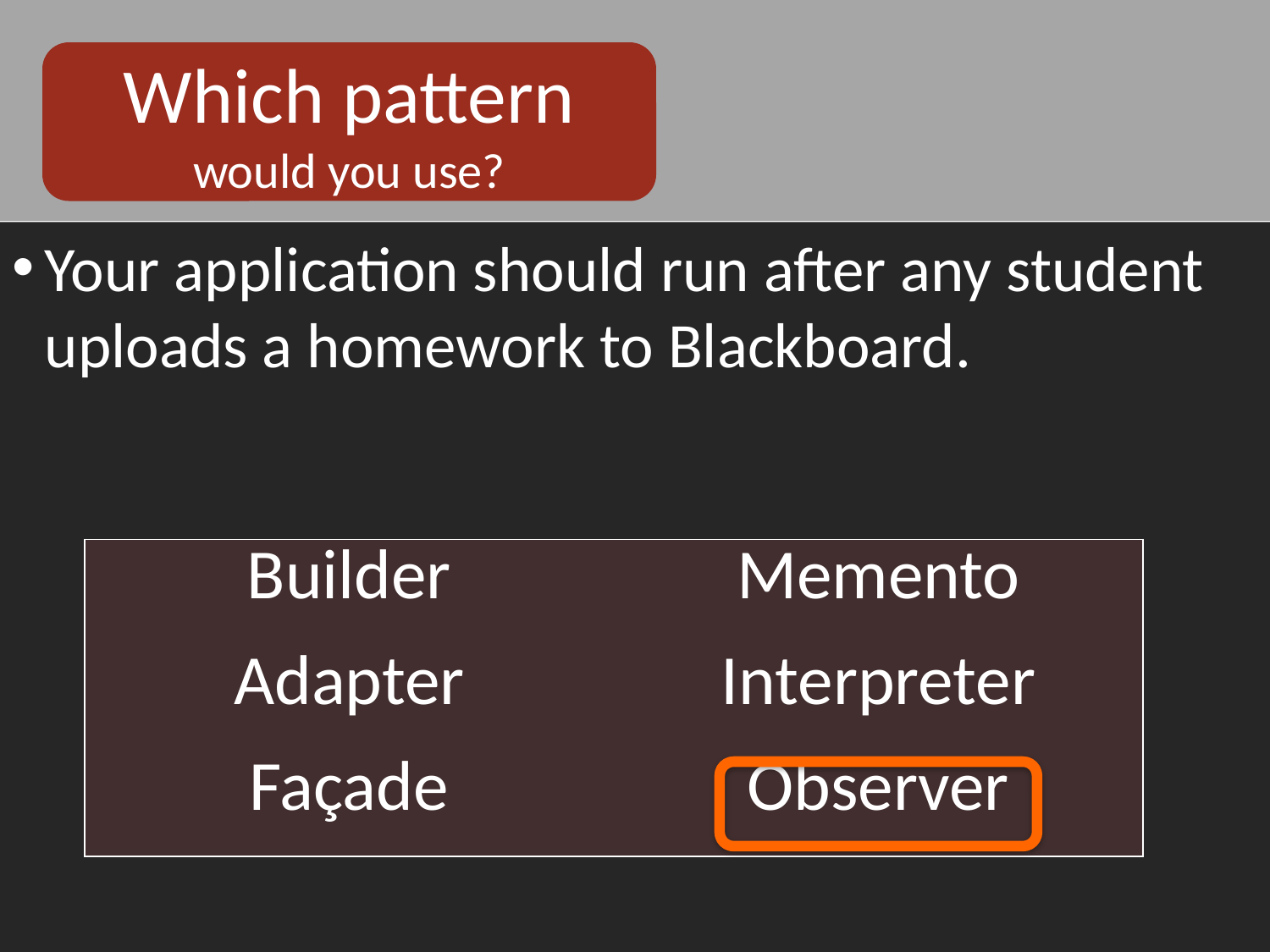

Which pattern
would you use?
Your application should run after any student uploads a homework to Blackboard.

| Builder | Memento |
| --- | --- |
| Adapter | Interpreter |
| Façade | Observer |